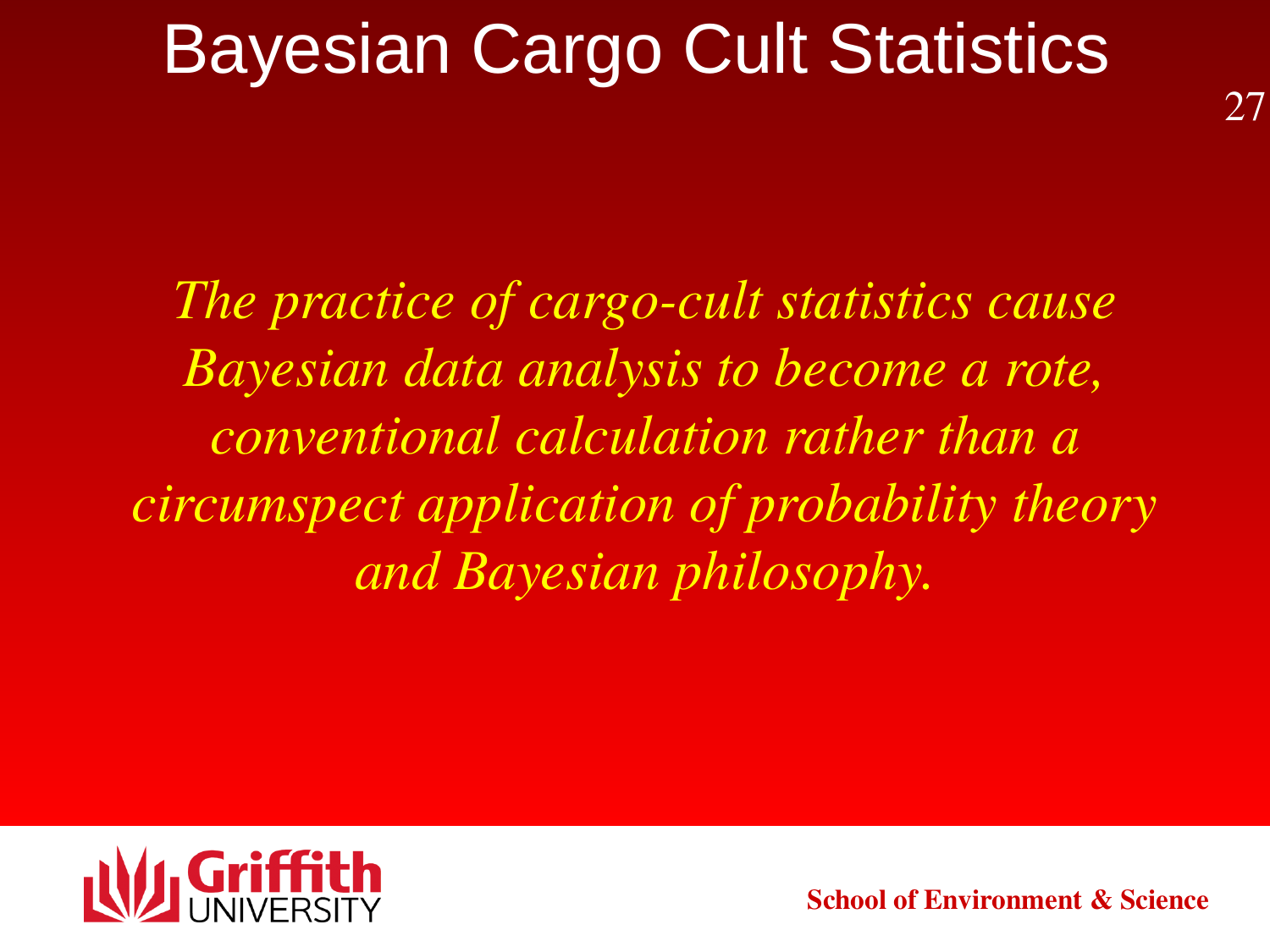

# Bayesian Cargo Cult Statistics
27
The practice of cargo-cult statistics cause Bayesian data analysis to become a rote, conventional calculation rather than a circumspect application of probability theory and Bayesian philosophy.